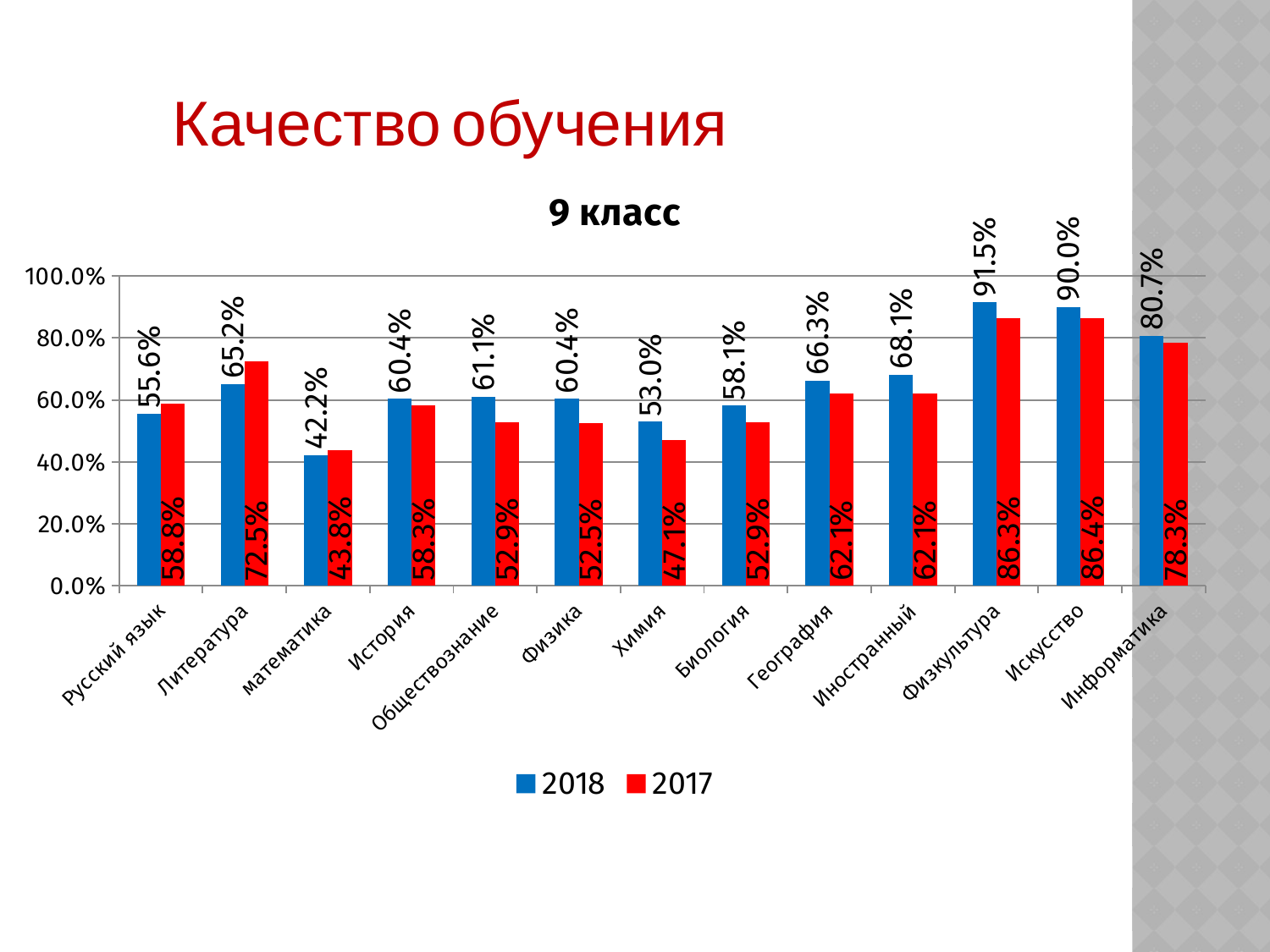

Качество обучения

### Chart: 9 класс

| Category | 2018 | 2017 |
|---|---|---|
| Русский язык | 0.556 | 0.5875 |
| Литература | 0.652 | 0.725 |
| математика | 0.422 | 0.4375 |
| История | 0.604 | 0.5833333333333334 |
| Обществознание | 0.6111111111111112 | 0.5291666666666667 |
| Физика | 0.6037037037037037 | 0.525 |
| Химия | 0.5296296296296297 | 0.4708333333333333 |
| Биология | 0.5814814814814815 | 0.5291666666666667 |
| География | 0.662962962962963 | 0.6208333333333333 |
| Иностранный | 0.6814814814814815 | 0.6208333333333333 |
| Физкультура | 0.9148148148148149 | 0.8625 |
| Искусство | 0.9 | 0.8641975308641975 |
| Информатика | 0.8074074074074075 | 0.7833333333333333 |